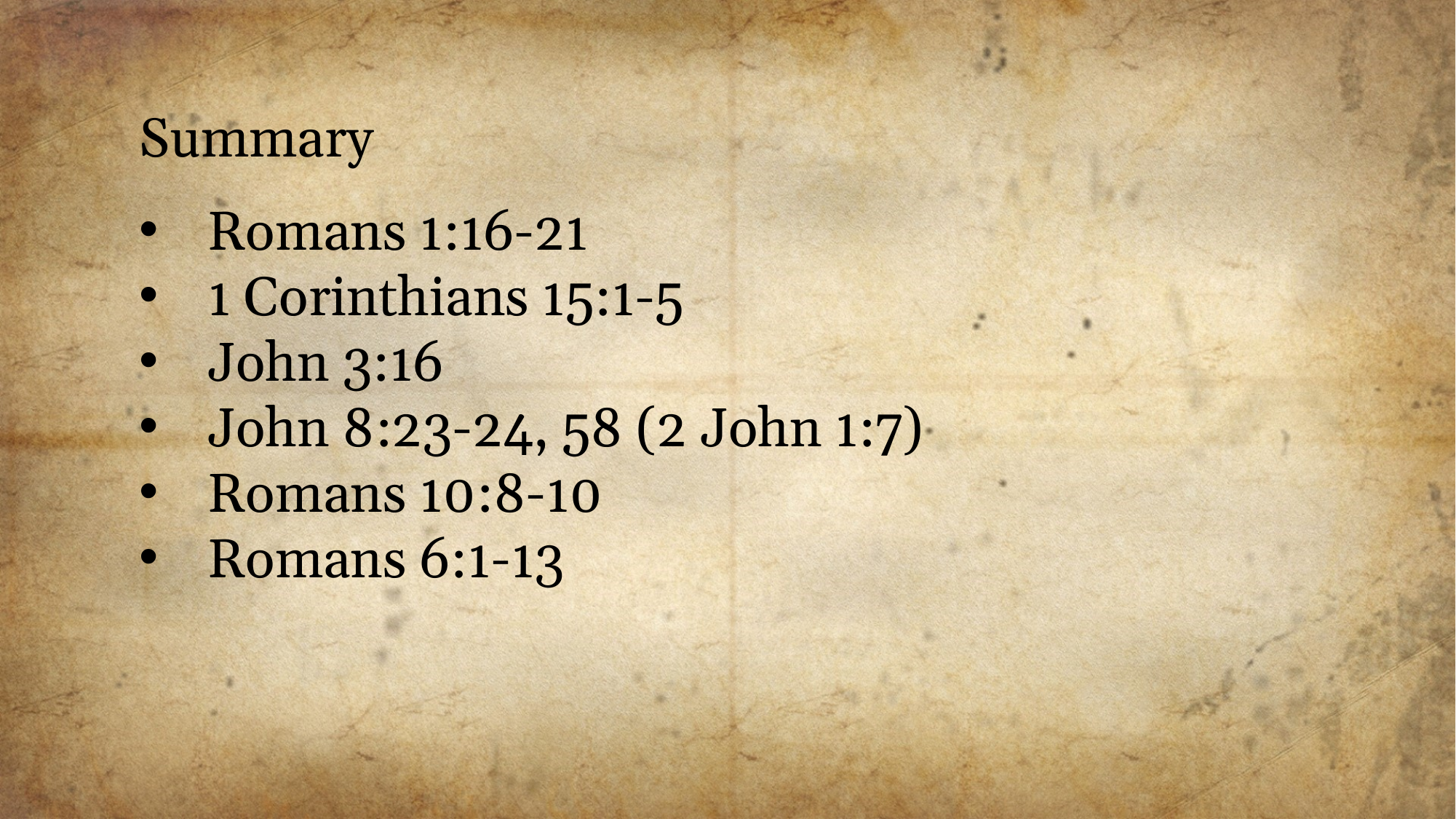

Summary
Romans 1:16-21
1 Corinthians 15:1-5
John 3:16
John 8:23-24, 58 (2 John 1:7)
Romans 10:8-10
Romans 6:1-13